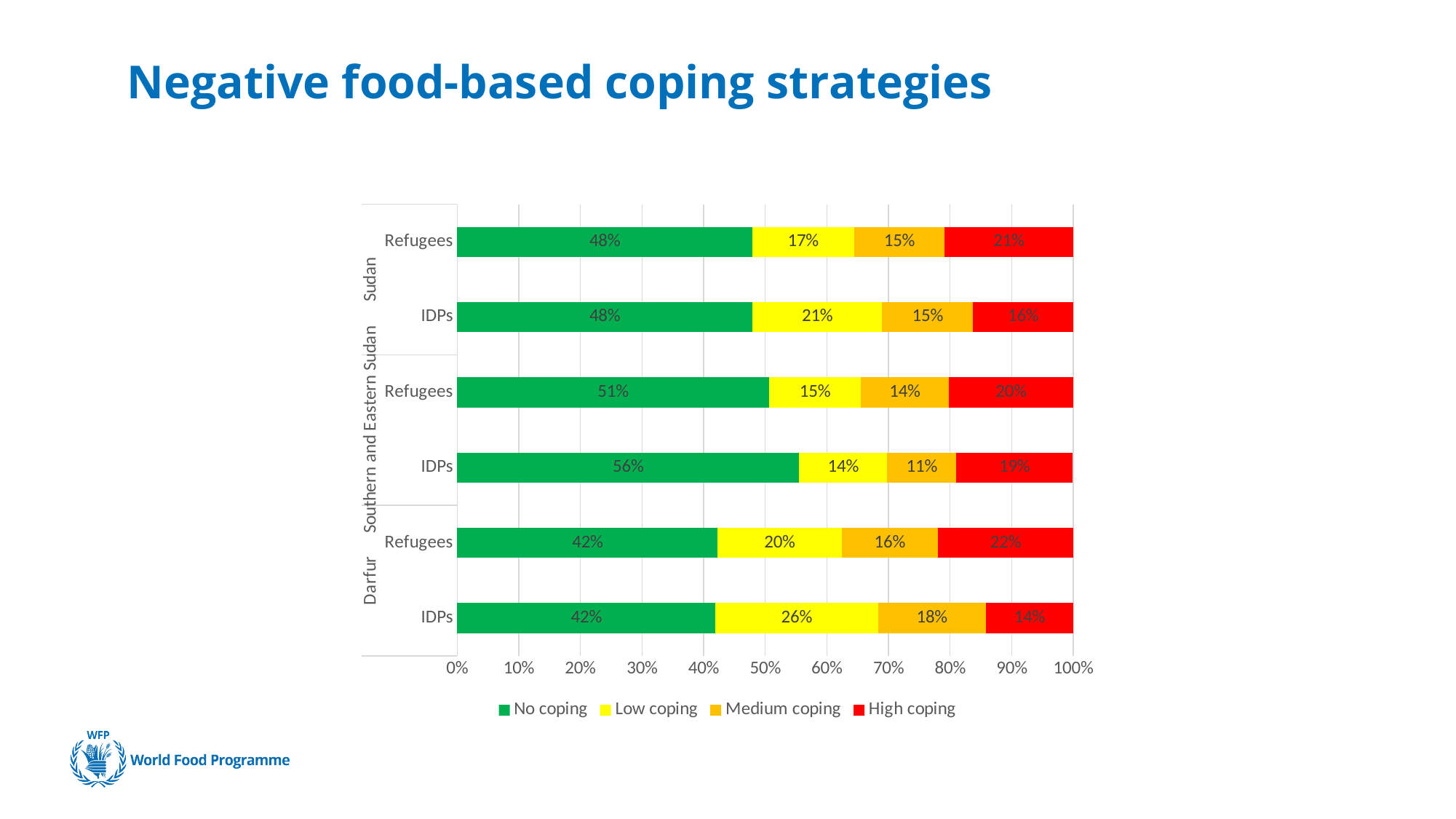

# Negative food-based coping strategies

### Chart

| Category | No coping | Low coping | Medium coping | High coping |
|---|---|---|---|---|
| IDPs | 0.419 | 0.264 | 0.175 | 0.142 |
| Refugees | 0.423 | 0.201 | 0.156 | 0.221 |
| IDPs | 0.555 | 0.143 | 0.112 | 0.189 |
| Refugees | 0.506 | 0.149 | 0.143 | 0.203 |
| IDPs | 0.479 | 0.211 | 0.147 | 0.163 |
| Refugees | 0.479 | 0.165 | 0.147 | 0.209 |